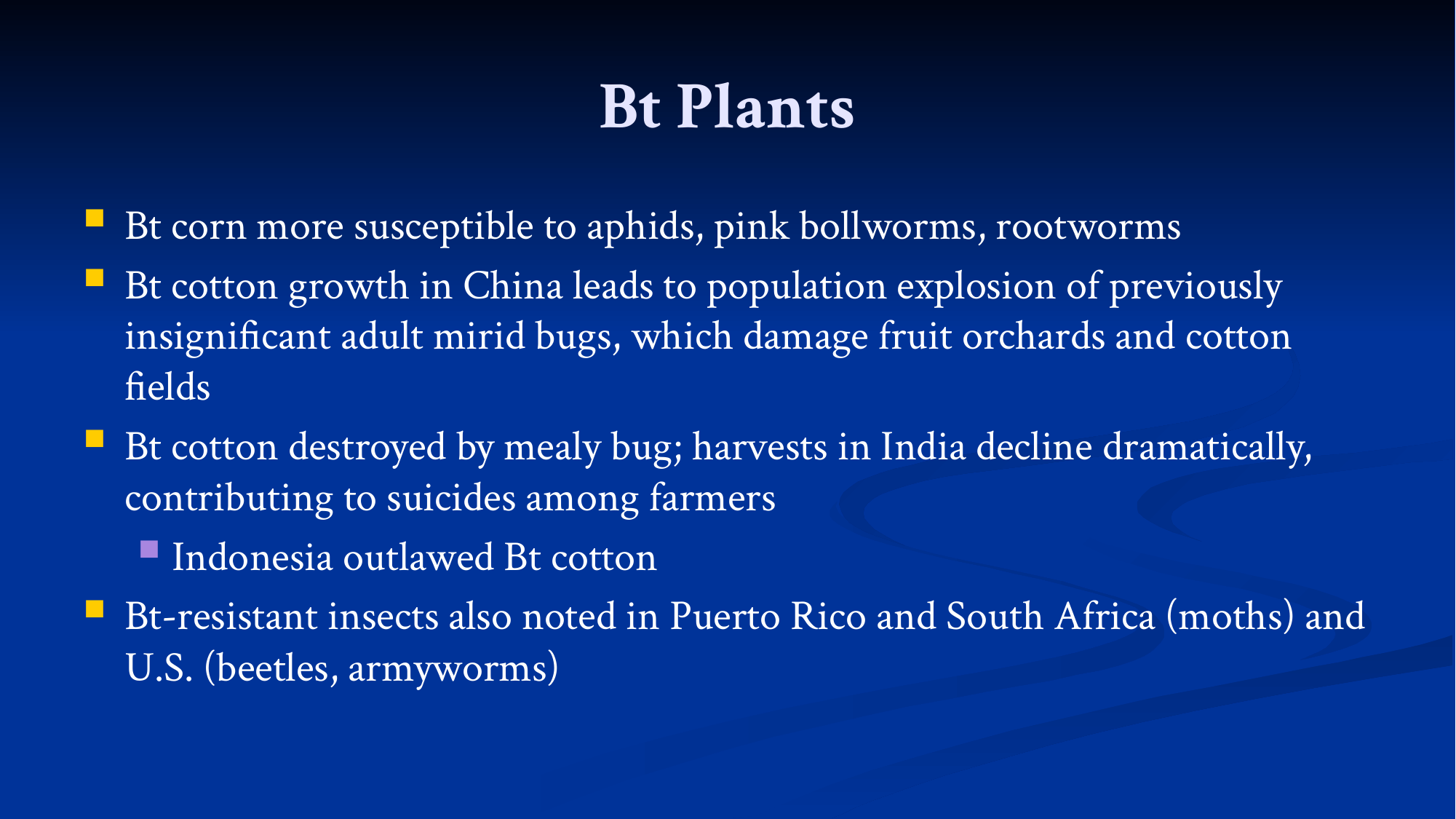

# Bt Plants
Bt corn more susceptible to aphids, pink bollworms, rootworms
Bt cotton growth in China leads to population explosion of previously insignificant adult mirid bugs, which damage fruit orchards and cotton fields
Bt cotton destroyed by mealy bug; harvests in India decline dramatically, contributing to suicides among farmers
Indonesia outlawed Bt cotton
Bt-resistant insects also noted in Puerto Rico and South Africa (moths) and U.S. (beetles, armyworms)